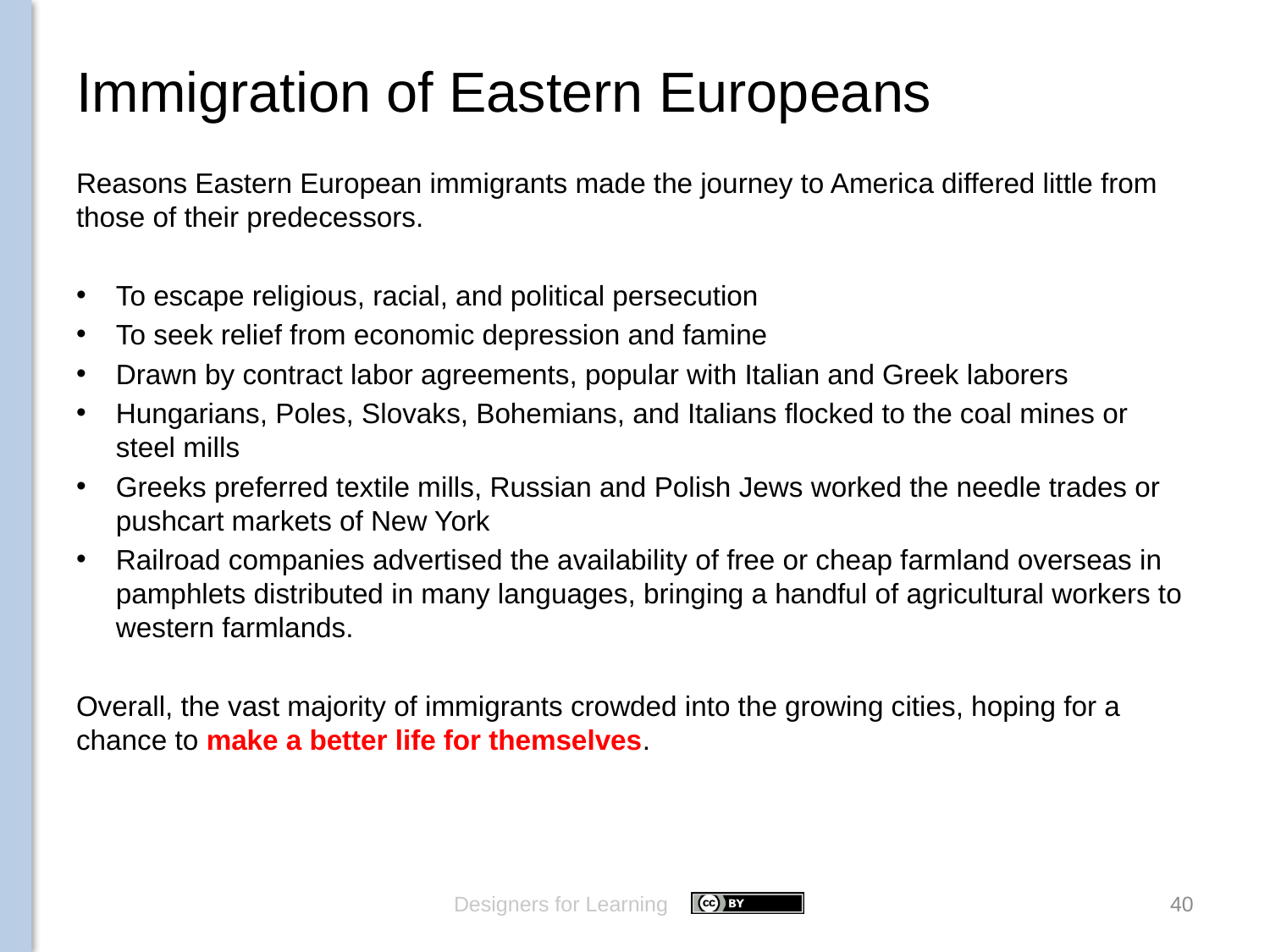

# Immigration of Eastern Europeans
Reasons Eastern European immigrants made the journey to America differed little from those of their predecessors.

To escape religious, racial, and political persecution
To seek relief from economic depression and famine
Drawn by contract labor agreements, popular with Italian and Greek laborers
Hungarians, Poles, Slovaks, Bohemians, and Italians flocked to the coal mines or steel mills
Greeks preferred textile mills, Russian and Polish Jews worked the needle trades or pushcart markets of New York
Railroad companies advertised the availability of free or cheap farmland overseas in pamphlets distributed in many languages, bringing a handful of agricultural workers to western farmlands.

Overall, the vast majority of immigrants crowded into the growing cities, hoping for a chance to make a better life for themselves.

Designers for Learning
40